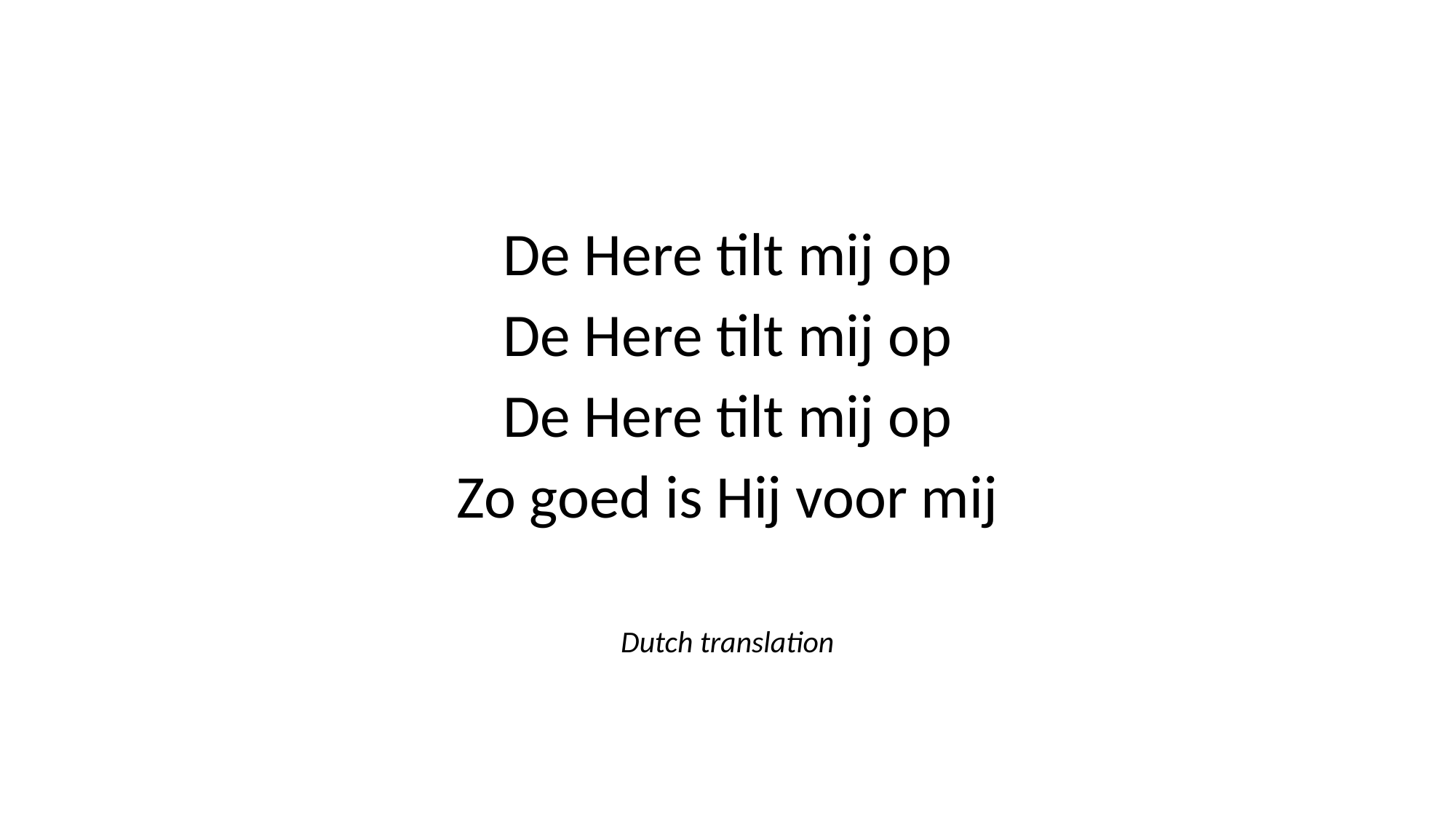

#
De Here tilt mij op
De Here tilt mij op
De Here tilt mij op
Zo goed is Hij voor mij

Dutch translation